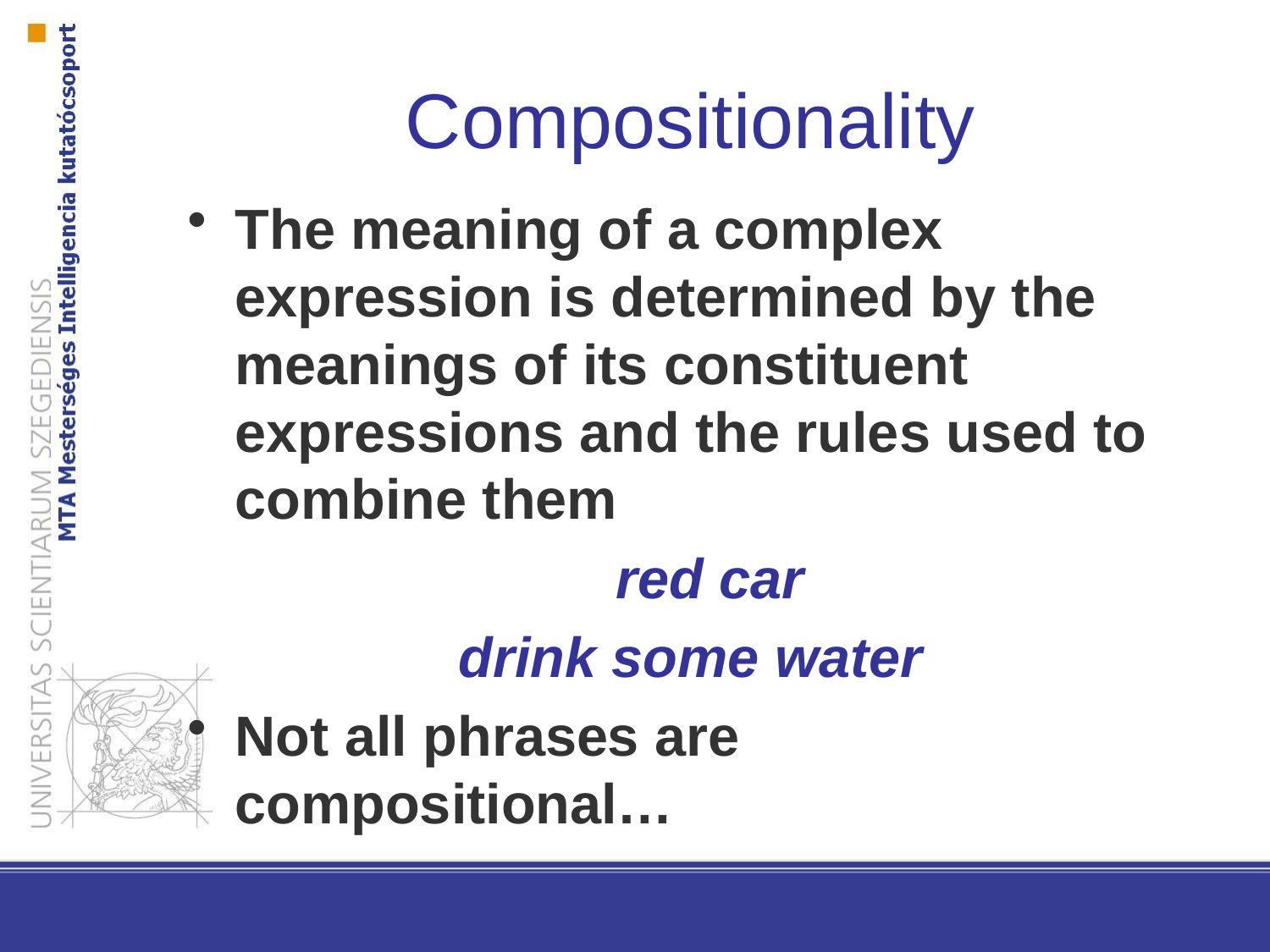

Compositionality
The meaning of a complex expression is determined by the meanings of its constituent expressions and the rules used to combine them
				red car
drink some water
Not all phrases are compositional…